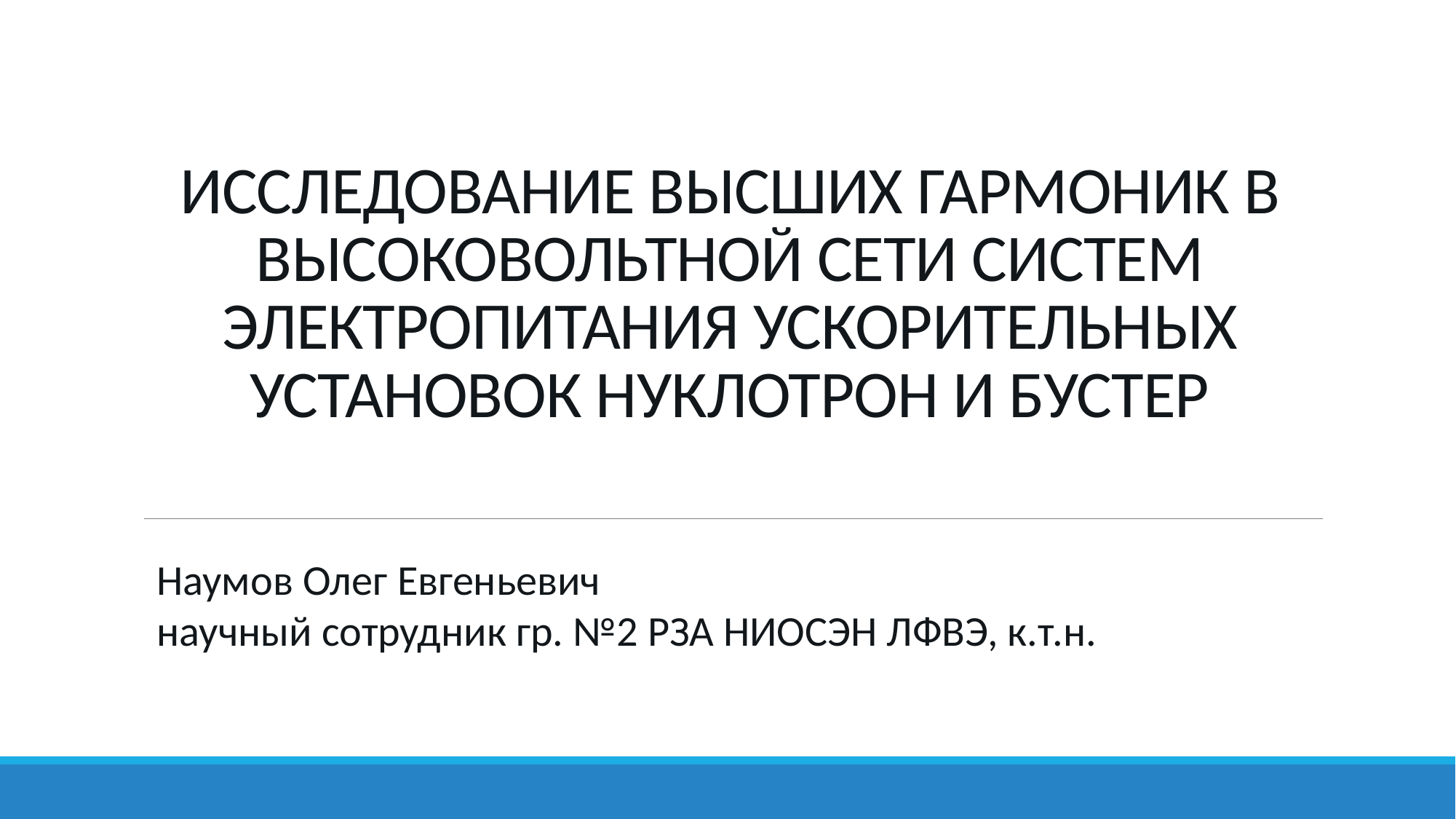

# ИССЛЕДОВАНИЕ ВЫСШИХ ГАРМОНИК В ВЫСОКОВОЛЬТНОЙ СЕТИ СИСТЕМ ЭЛЕКТРОПИТАНИЯ УСКОРИТЕЛЬНЫХ УСТАНОВОК НУКЛОТРОН И БУСТЕР
Наумов Олег Евгеньевич
научный сотрудник гр. №2 РЗА НИОСЭН ЛФВЭ, к.т.н.